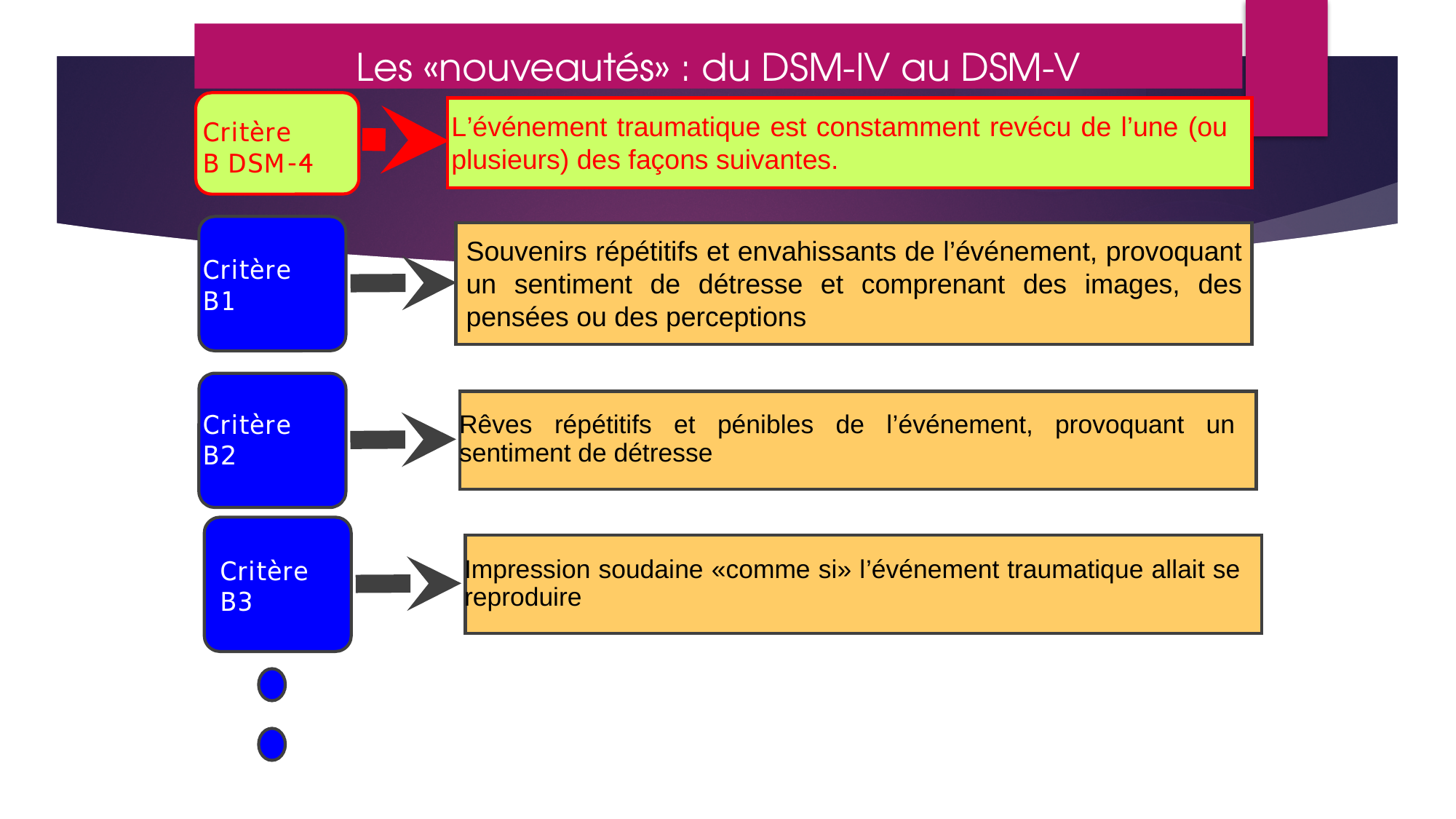

Les «nouveautés» : du DSM-IV au DSM-V

L’événement traumatique est constamment revécu de l’une (ou plusieurs) des façons suivantes.
Critère
B DSM-4

Souvenirs répétitifs et envahissants de l’événement, provoquant un sentiment de détresse et comprenant des images, des pensées ou des perceptions
Critère
B1

Critère
B2
Rêves répétitifs et pénibles de l’événement, provoquant un sentiment de détresse

Critère
B3
Impression soudaine «comme si» l’événement traumatique allait se reproduire